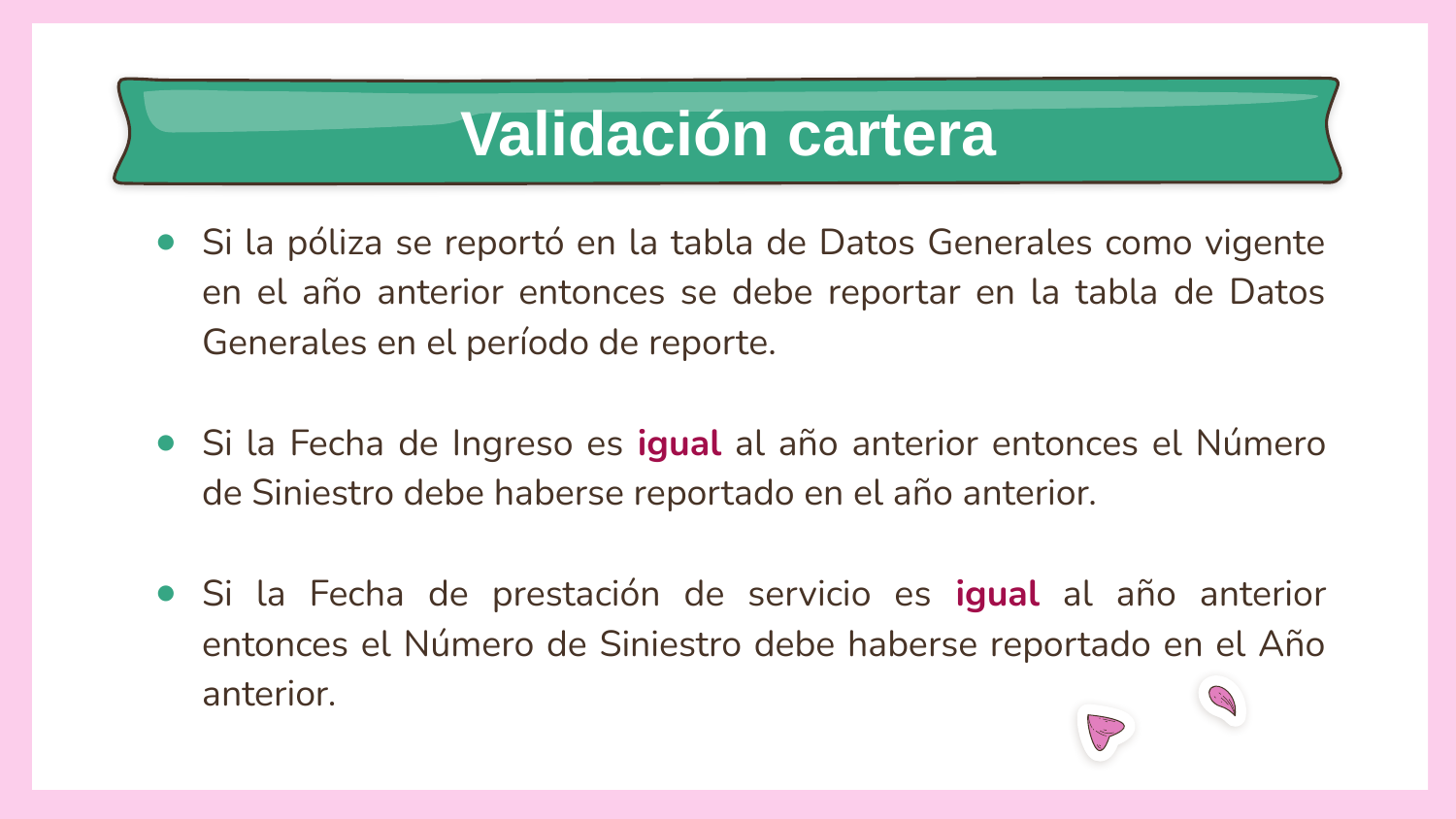

# Validación cartera
Si la póliza se reportó en la tabla de Datos Generales como vigente en el año anterior entonces se debe reportar en la tabla de Datos Generales en el período de reporte.

Si la Fecha de Ingreso es igual al año anterior entonces el Número de Siniestro debe haberse reportado en el año anterior.

Si la Fecha de prestación de servicio es igual al año anterior entonces el Número de Siniestro debe haberse reportado en el Año anterior.